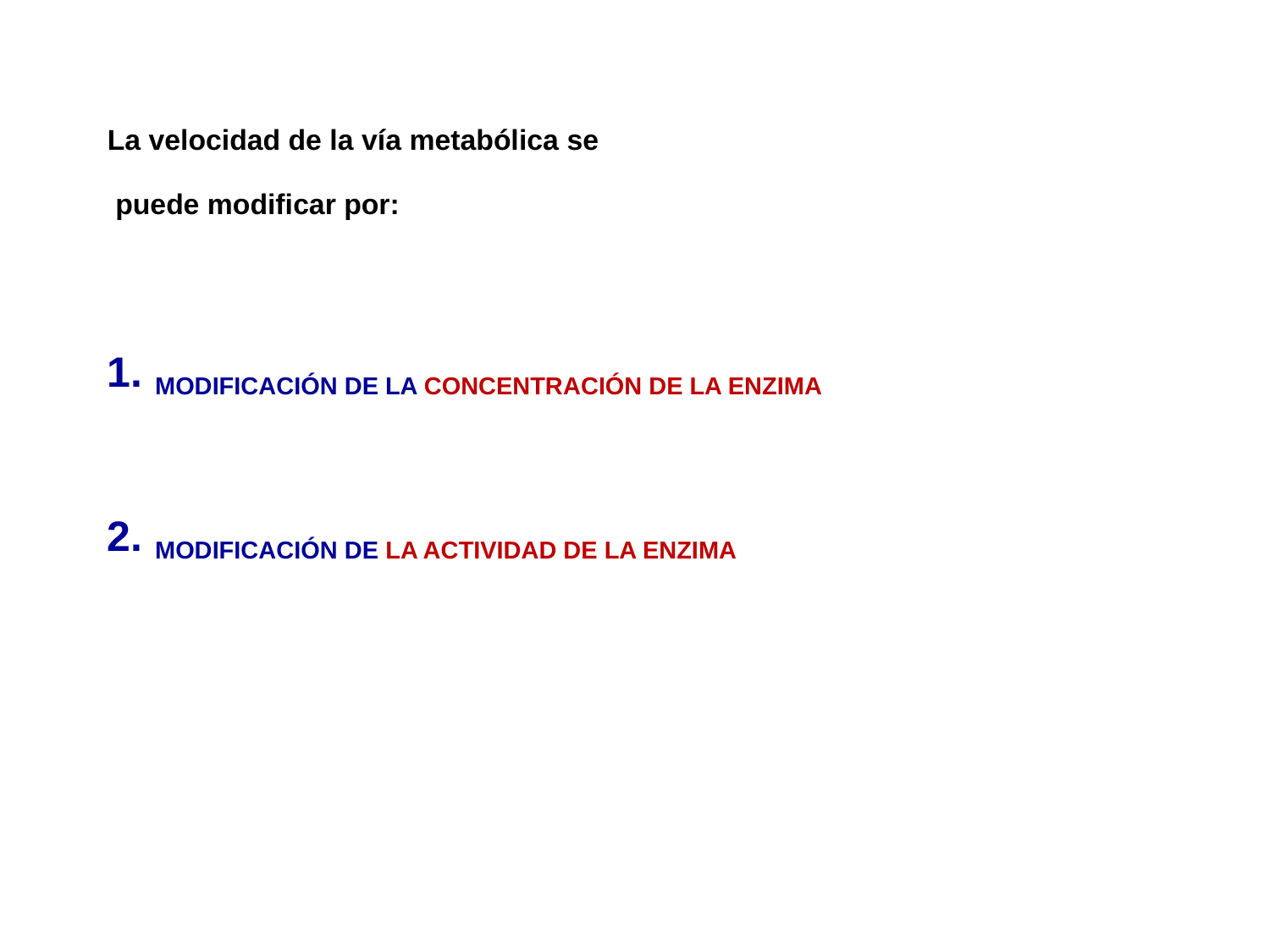

La velocidad de la vía metabólica se
 puede modificar por:

MODIFICACIÓN DE LA CONCENTRACIÓN DE LA ENZIMA

MODIFICACIÓN DE LA ACTIVIDAD DE LA ENZIMA